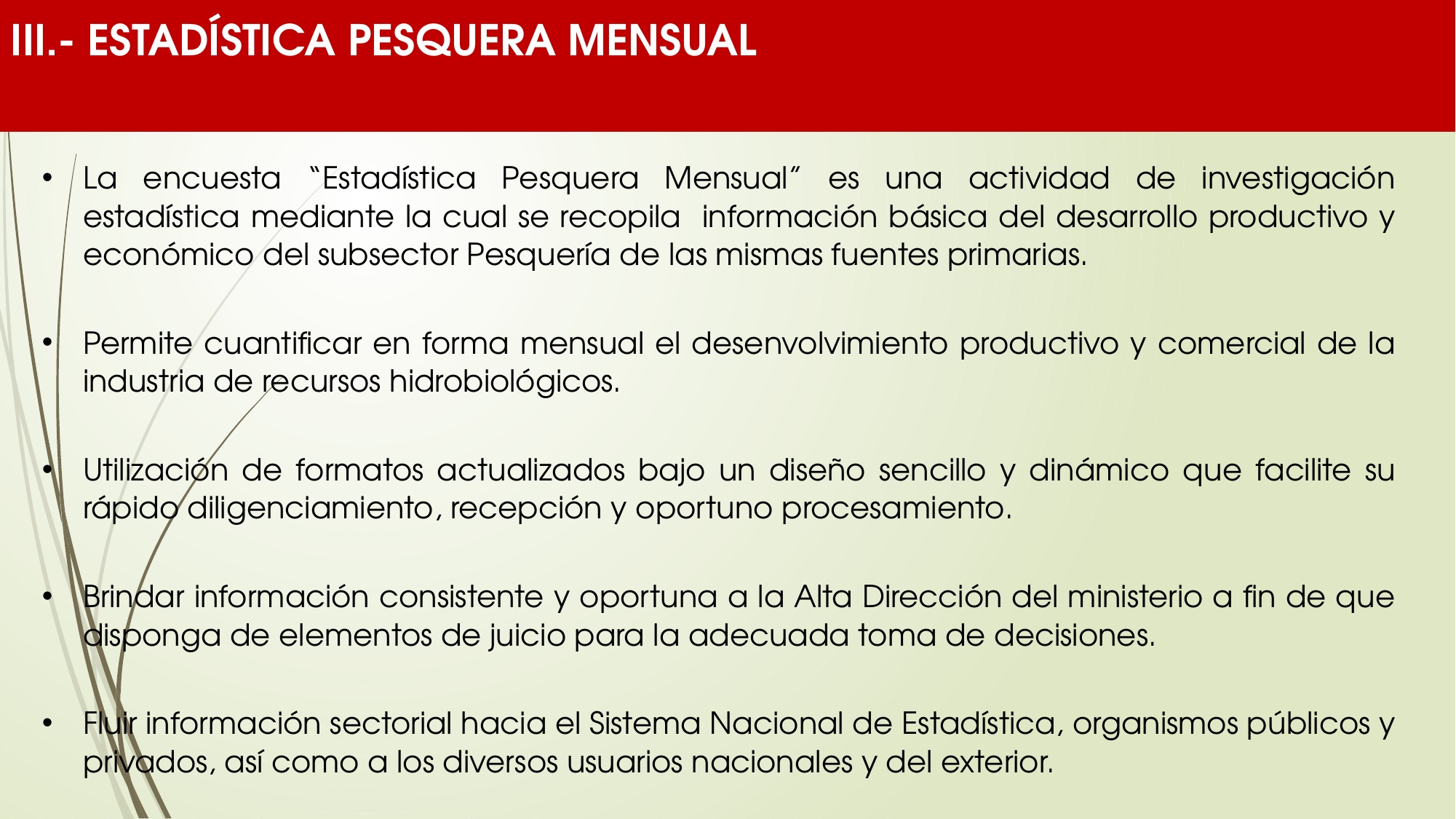

III.- ESTADÍSTICA PESQUERA MENSUAL

La encuesta “Estadística Pesquera Mensual” es una actividad de investigación estadística mediante la cual se recopila  información básica del desarrollo productivo y económico del subsector Pesquería de las mismas fuentes primarias.

Permite cuantificar en forma mensual el desenvolvimiento productivo y comercial de la industria de recursos hidrobiológicos.

Utilización de formatos actualizados bajo un diseño sencillo y dinámico que facilite su rápido diligenciamiento, recepción y oportuno procesamiento.

Brindar información consistente y oportuna a la Alta Dirección del ministerio a fin de que disponga de elementos de juicio para la adecuada toma de decisiones.

Fluir información sectorial hacia el Sistema Nacional de Estadística, organismos públicos y privados, así como a los diversos usuarios nacionales y del exterior.